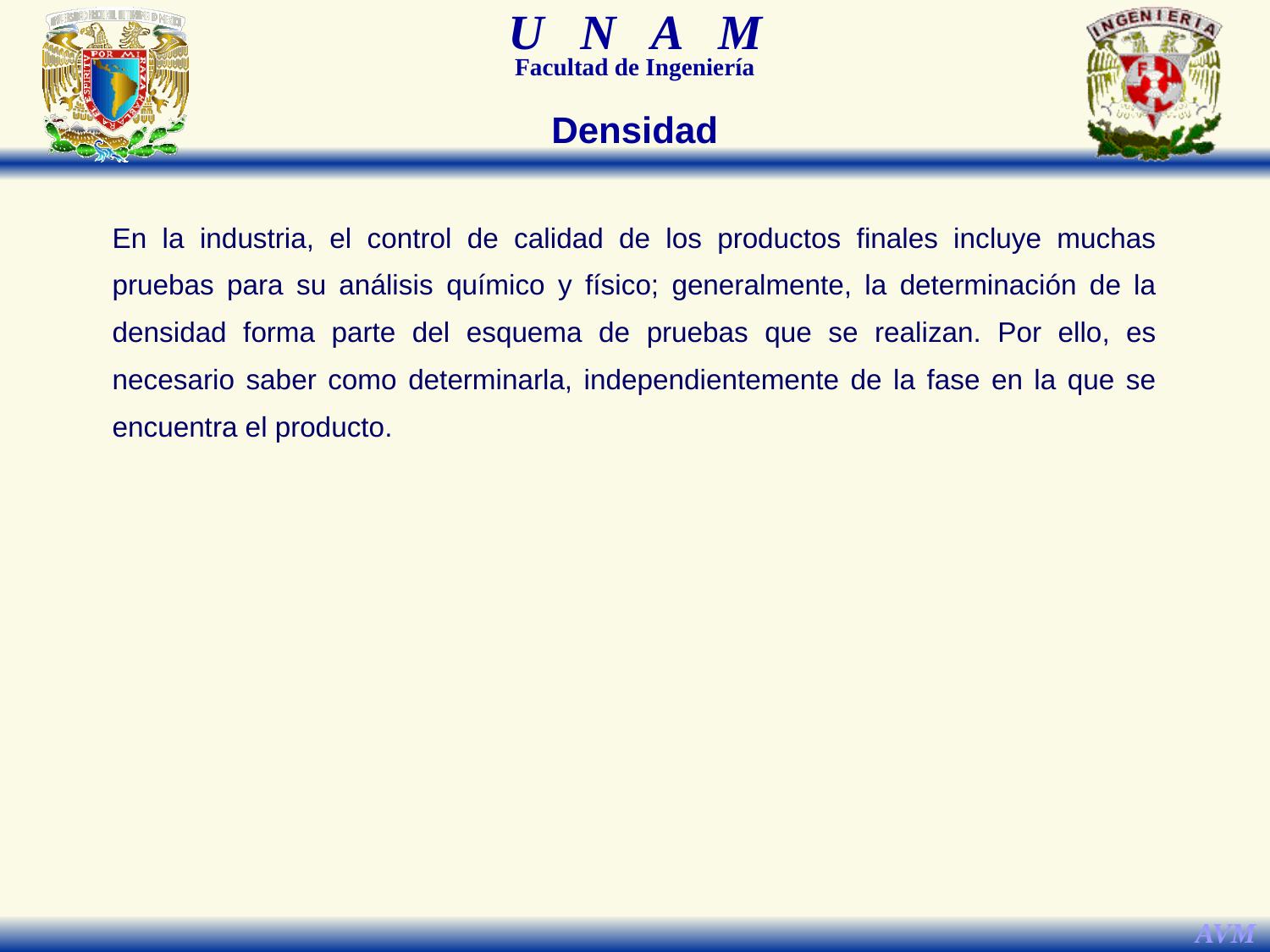

Densidad
En la industria, el control de calidad de los productos finales incluye muchas pruebas para su análisis químico y físico; generalmente, la determinación de la densidad forma parte del esquema de pruebas que se realizan. Por ello, es necesario saber como determinarla, independientemente de la fase en la que se encuentra el producto.